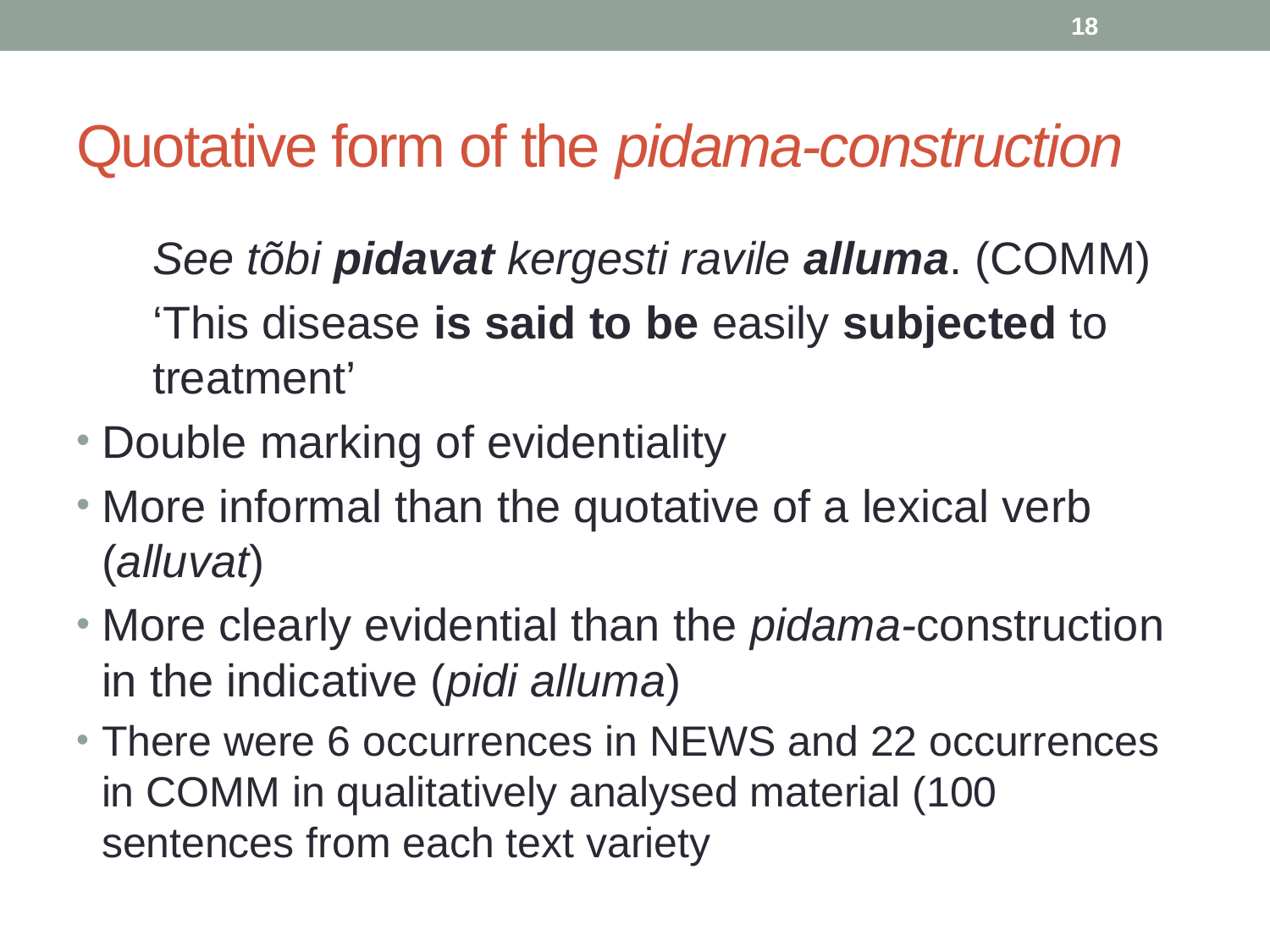

18
# Quotative form of the pidama-construction
See tõbi pidavat kergesti ravile alluma. (COMM)
‘This disease is said to be easily subjected to treatment’
Double marking of evidentiality
More informal than the quotative of a lexical verb (alluvat)
More clearly evidential than the pidama-construction in the indicative (pidi alluma)
There were 6 occurrences in NEWS and 22 occurrences in COMM in qualitatively analysed material (100 sentences from each text variety